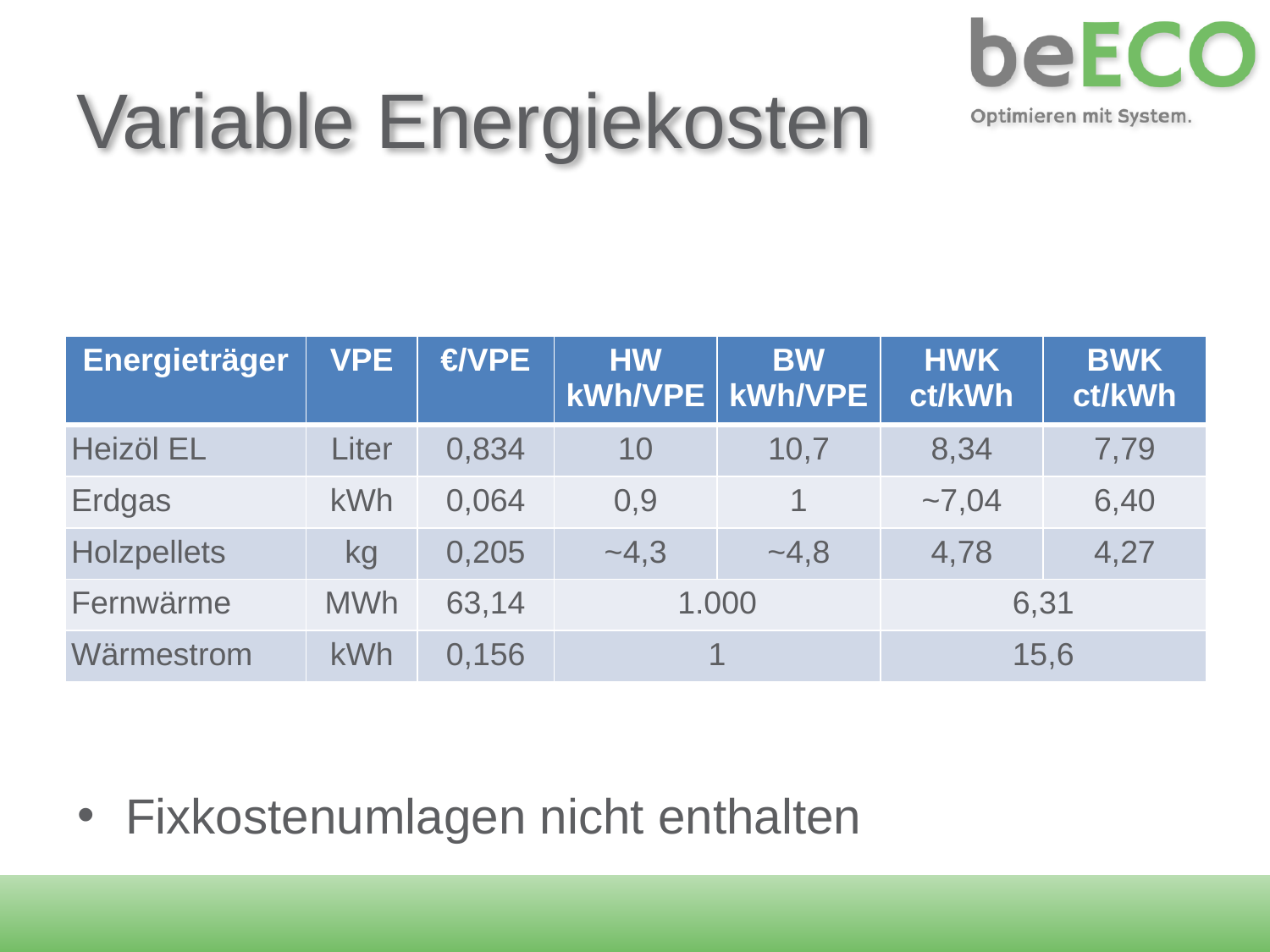

# Variable Energiekosten
| Energieträger | VPE | €/VPE | HW kWh/VPE | BW kWh/VPE | HWK ct/kWh | BWK ct/kWh |
| --- | --- | --- | --- | --- | --- | --- |
| Heizöl EL | Liter | 0,834 | 10 | 10,7 | 8,34 | 7,79 |
| Erdgas | kWh | 0,064 | 0,9 | 1 | ~7,04 | 6,40 |
| Holzpellets | kg | 0,205 | ~4,3 | ~4,8 | 4,78 | 4,27 |
| Fernwärme | MWh | 63,14 | 1.000 |  | 6,31 |  |
| Wärmestrom | kWh | 0,156 | 1 |  | 15,6 |  |
Fixkostenumlagen nicht enthalten